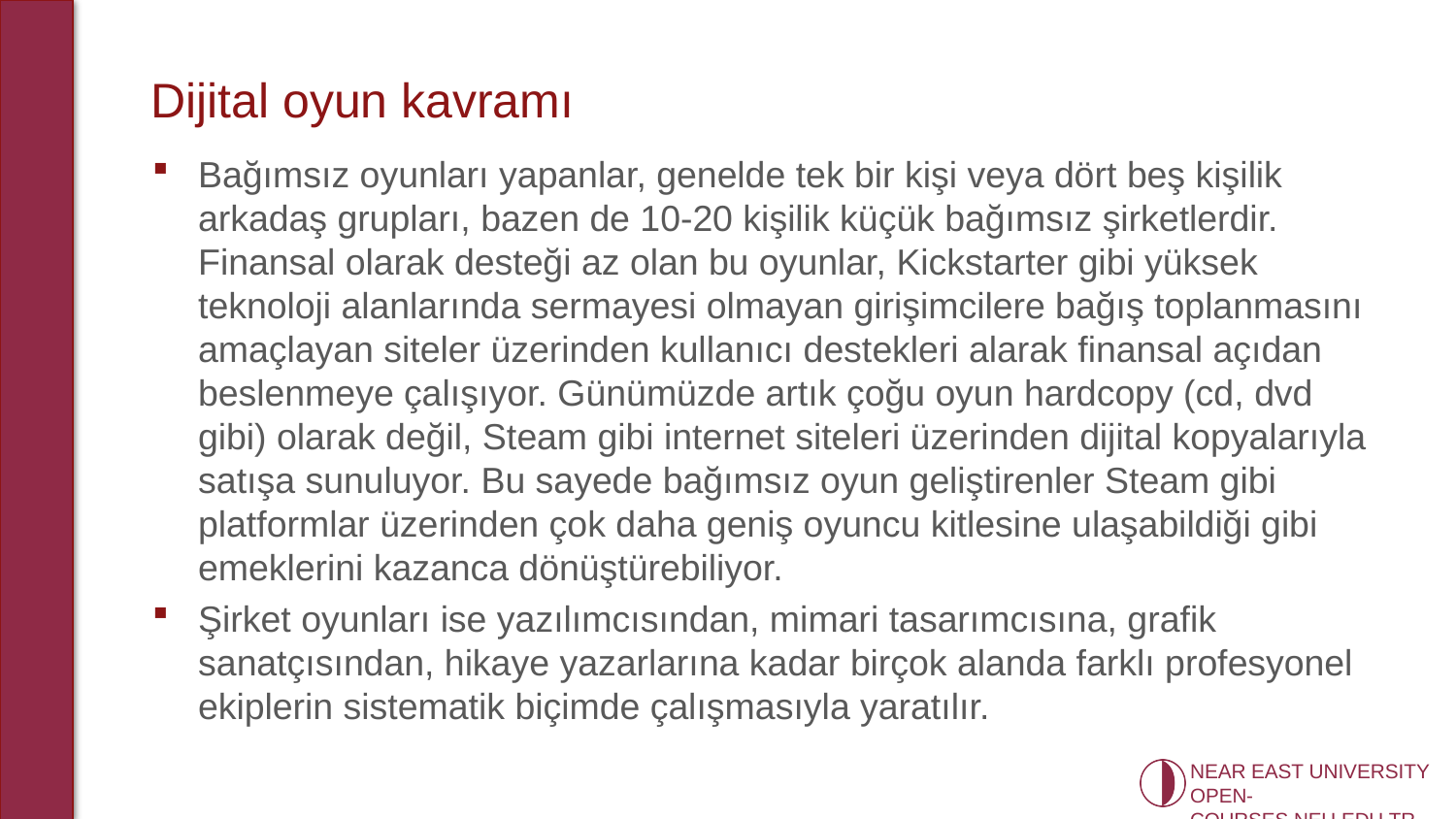

# Dijital oyun kavramı
Bağımsız oyunları yapanlar, genelde tek bir kişi veya dört beş kişilik arkadaş grupları, bazen de 10-20 kişilik küçük bağımsız şirketlerdir. Finansal olarak desteği az olan bu oyunlar, Kickstarter gibi yüksek teknoloji alanlarında sermayesi olmayan girişimcilere bağış toplanmasını amaçlayan siteler üzerinden kullanıcı destekleri alarak finansal açıdan beslenmeye çalışıyor. Günümüzde artık çoğu oyun hardcopy (cd, dvd gibi) olarak değil, Steam gibi internet siteleri üzerinden dijital kopyalarıyla satışa sunuluyor. Bu sayede bağımsız oyun geliştirenler Steam gibi platformlar üzerinden çok daha geniş oyuncu kitlesine ulaşabildiği gibi emeklerini kazanca dönüştürebiliyor.
Şirket oyunları ise yazılımcısından, mimari tasarımcısına, grafik sanatçısından, hikaye yazarlarına kadar birçok alanda farklı profesyonel ekiplerin sistematik biçimde çalışmasıyla yaratılır.